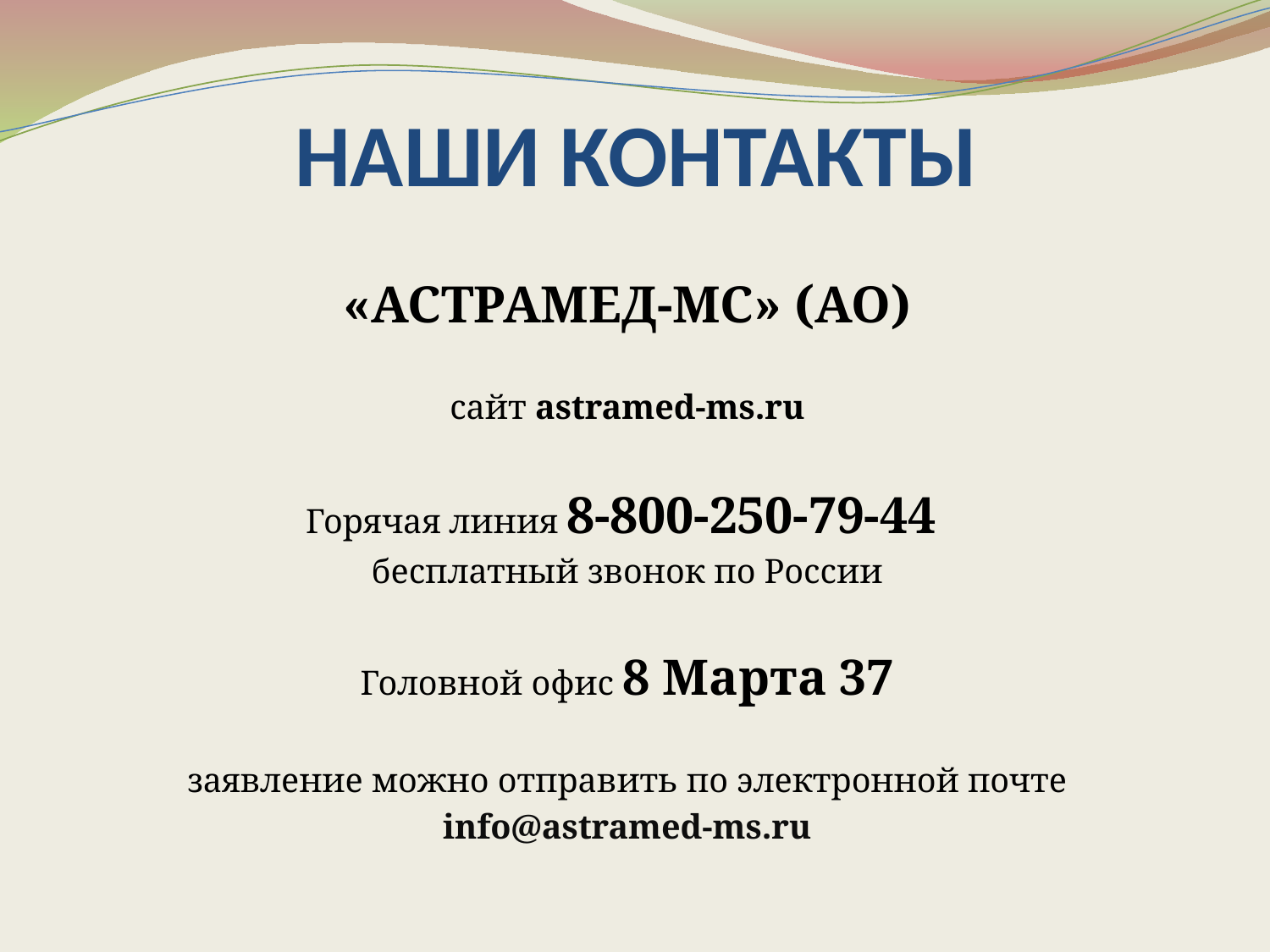

# НАШИ КОНТАКТЫ
«АСТРАМЕД-МС» (АО)

сайт astramed-ms.ru

Горячая линия 8-800-250-79-44
бесплатный звонок по России

Головной офис 8 Марта 37

заявление можно отправить по электронной почте
info@astramed-ms.ru